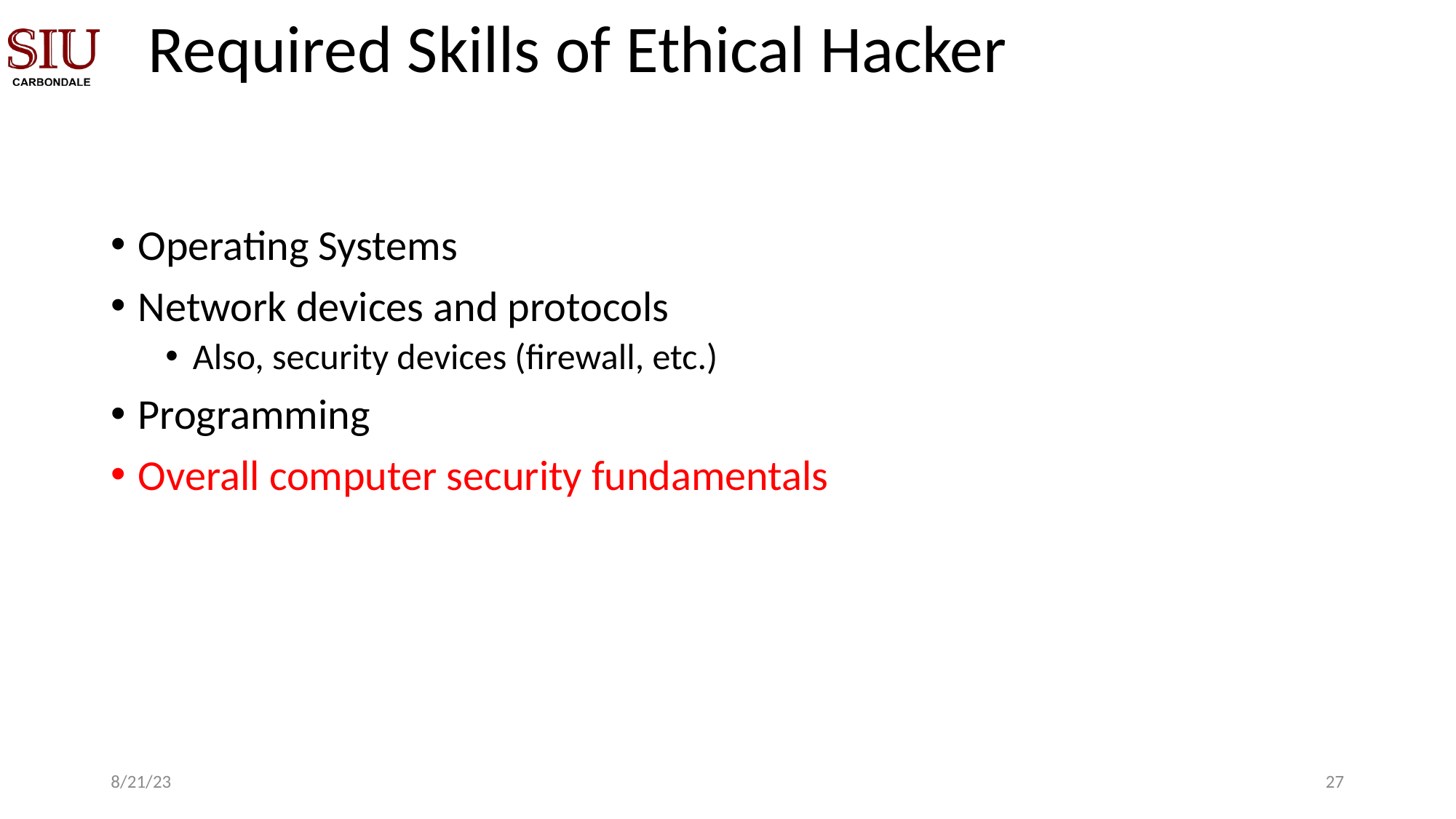

# Required Skills of Ethical Hacker
Operating Systems
Network devices and protocols
Also, security devices (firewall, etc.)
Programming
Overall computer security fundamentals
8/21/23
27
Abdullah Aydeger  -  CS 409/591 Ethical Hacking